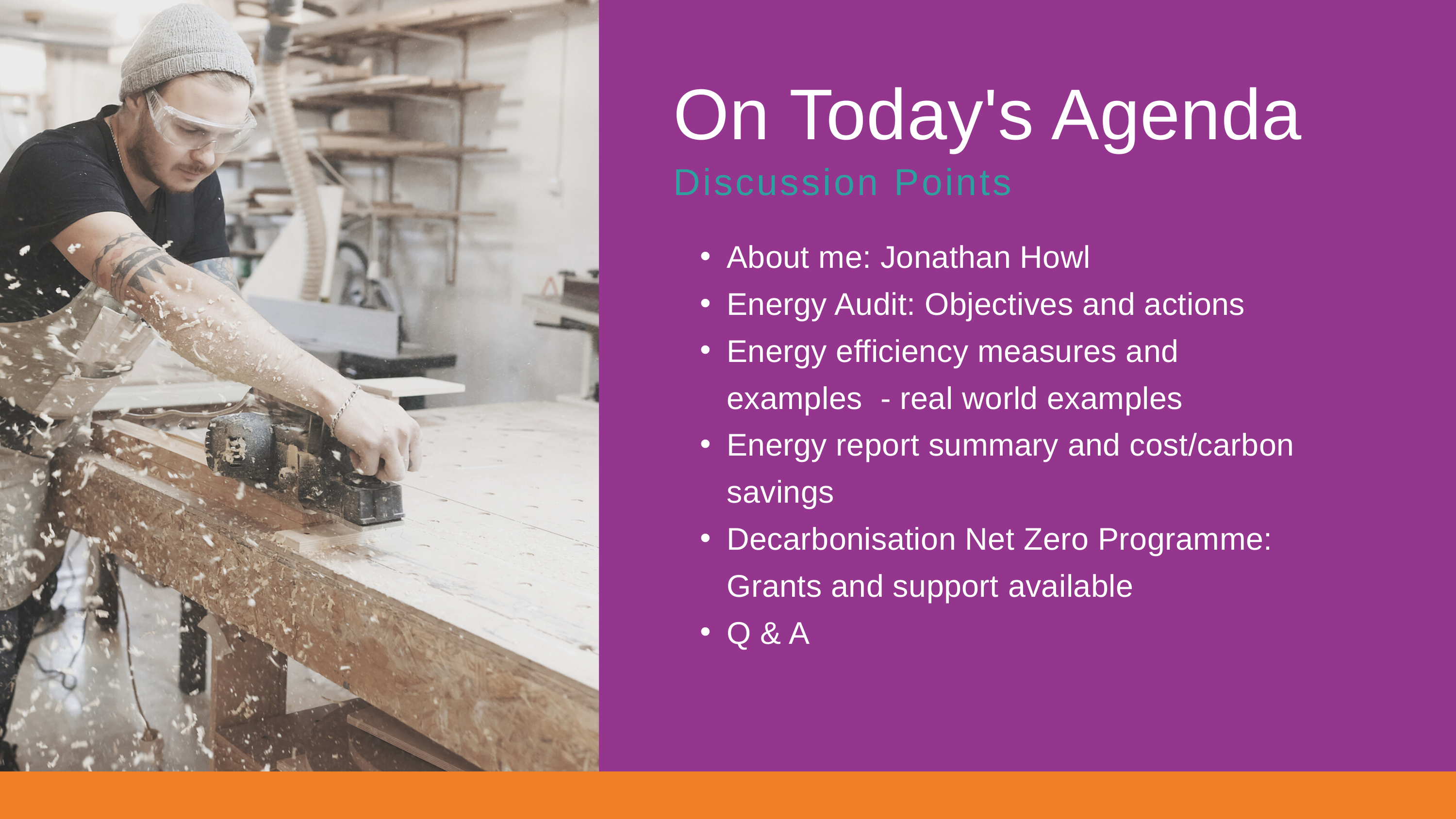

On Today's Agenda
Discussion Points
About me: Jonathan Howl
Energy Audit: Objectives and actions
Energy efficiency measures and examples  - real world examples
Energy report summary and cost/carbon savings
Decarbonisation Net Zero Programme: Grants and support available
Q & A